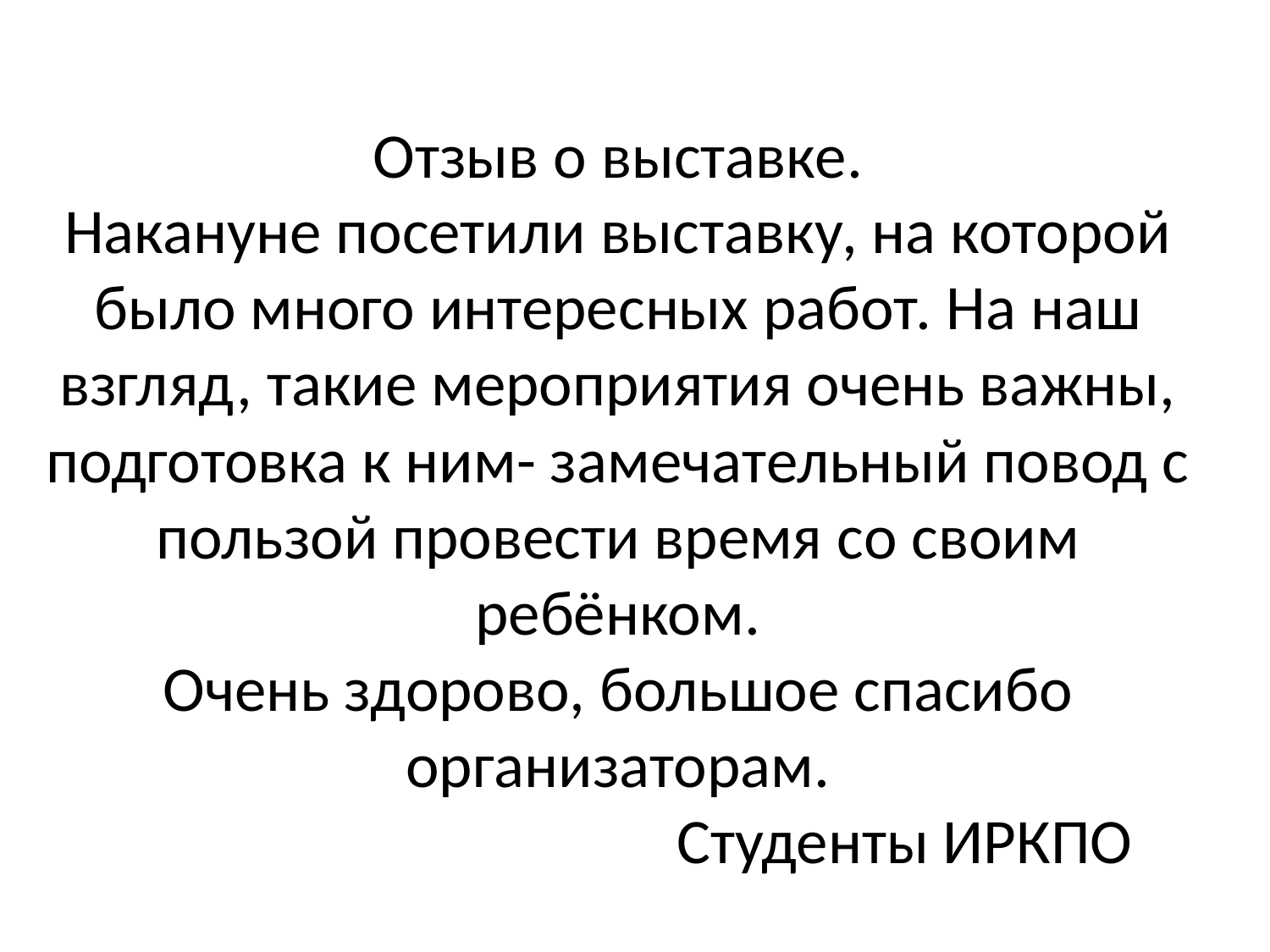

# Отзыв о выставке. Накануне посетили выставку, на которой было много интересных работ. На наш взгляд, такие мероприятия очень важны, подготовка к ним- замечательный повод с пользой провести время со своим ребёнком. Очень здорово, большое спасибо организаторам. Студенты ИРКПО